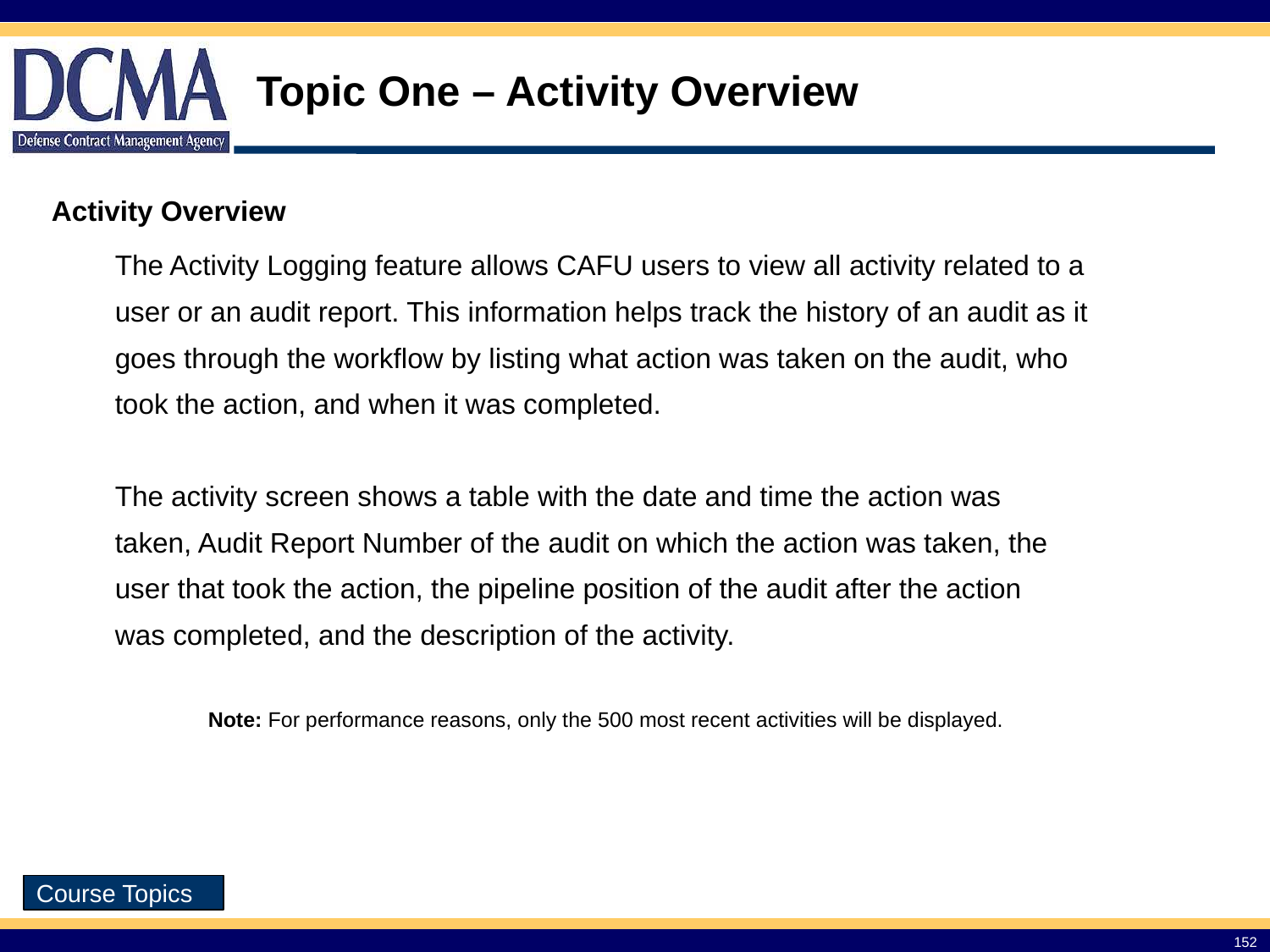

Topic One – Activity Overview
Activity Overview

The Activity Logging feature allows CAFU users to view all activity related to a
user or an audit report. This information helps track the history of an audit as it
goes through the workflow by listing what action was taken on the audit, who
took the action, and when it was completed.

The activity screen shows a table with the date and time the action was
taken, Audit Report Number of the audit on which the action was taken, the
user that took the action, the pipeline position of the audit after the action
was completed, and the description of the activity.

Note: For performance reasons, only the 500 most recent activities will be displayed.

Course Topics
152